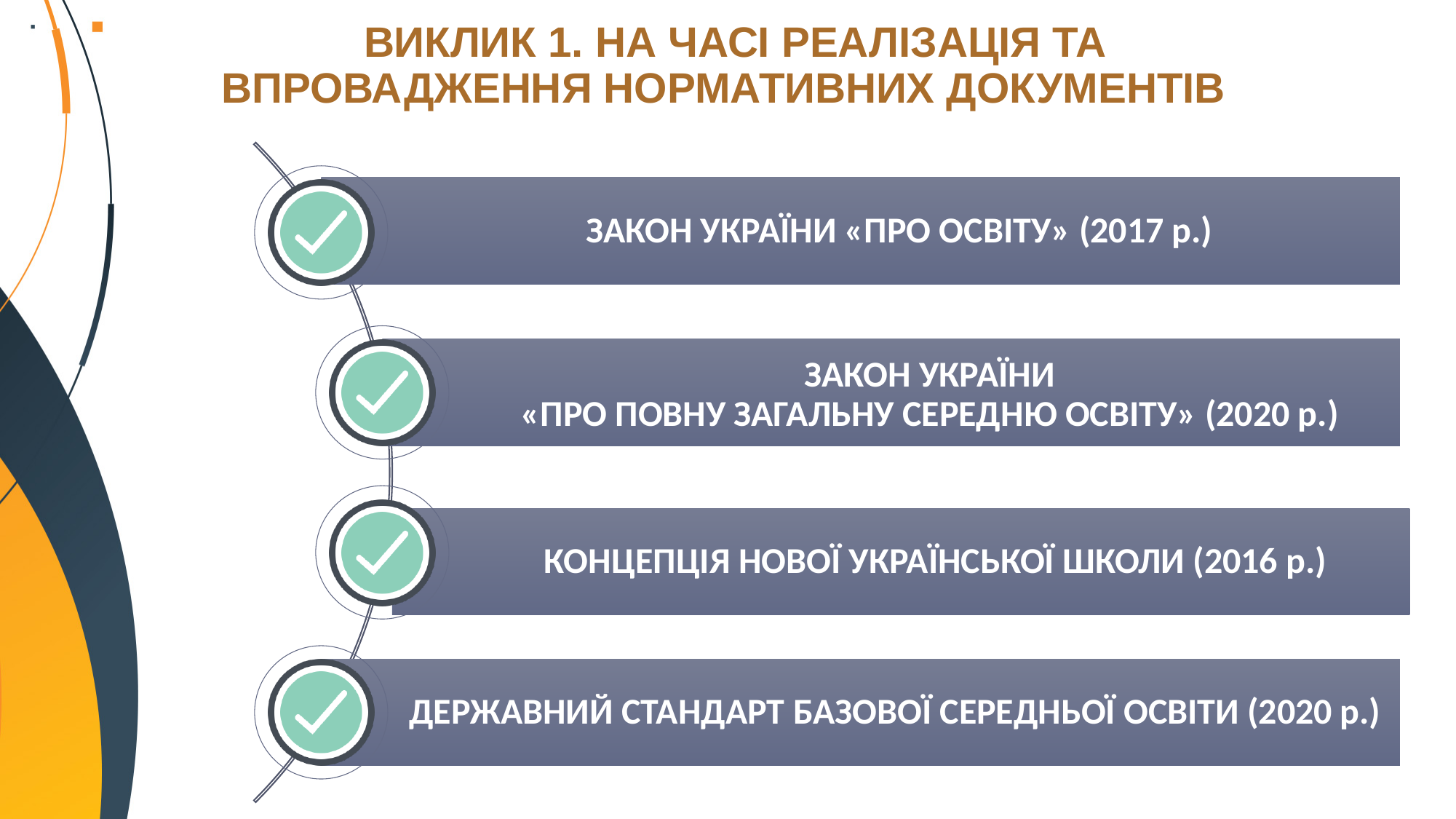

ВИКЛИК 1. НА ЧАСІ РЕАЛІЗАЦІЯ ТА ВПРОВАДЖЕННЯ НОРМАТИВНИХ ДОКУМЕНТІВ
ЗАКОН УКРАЇНИ «ПРО ОСВІТУ» (2017 р.)

ЗАКОН УКРАЇНИ
«ПРО ПОВНУ ЗАГАЛЬНУ СЕРЕДНЮ ОСВІТУ» (2020 р.)

КОНЦЕПЦІЯ НОВОЇ УКРАЇНСЬКОЇ ШКОЛИ (2016 р.)
ДЕРЖАВНИЙ СТАНДАРТ БАЗОВОЇ СЕРЕДНЬОЇ ОСВІТИ (2020 р.)